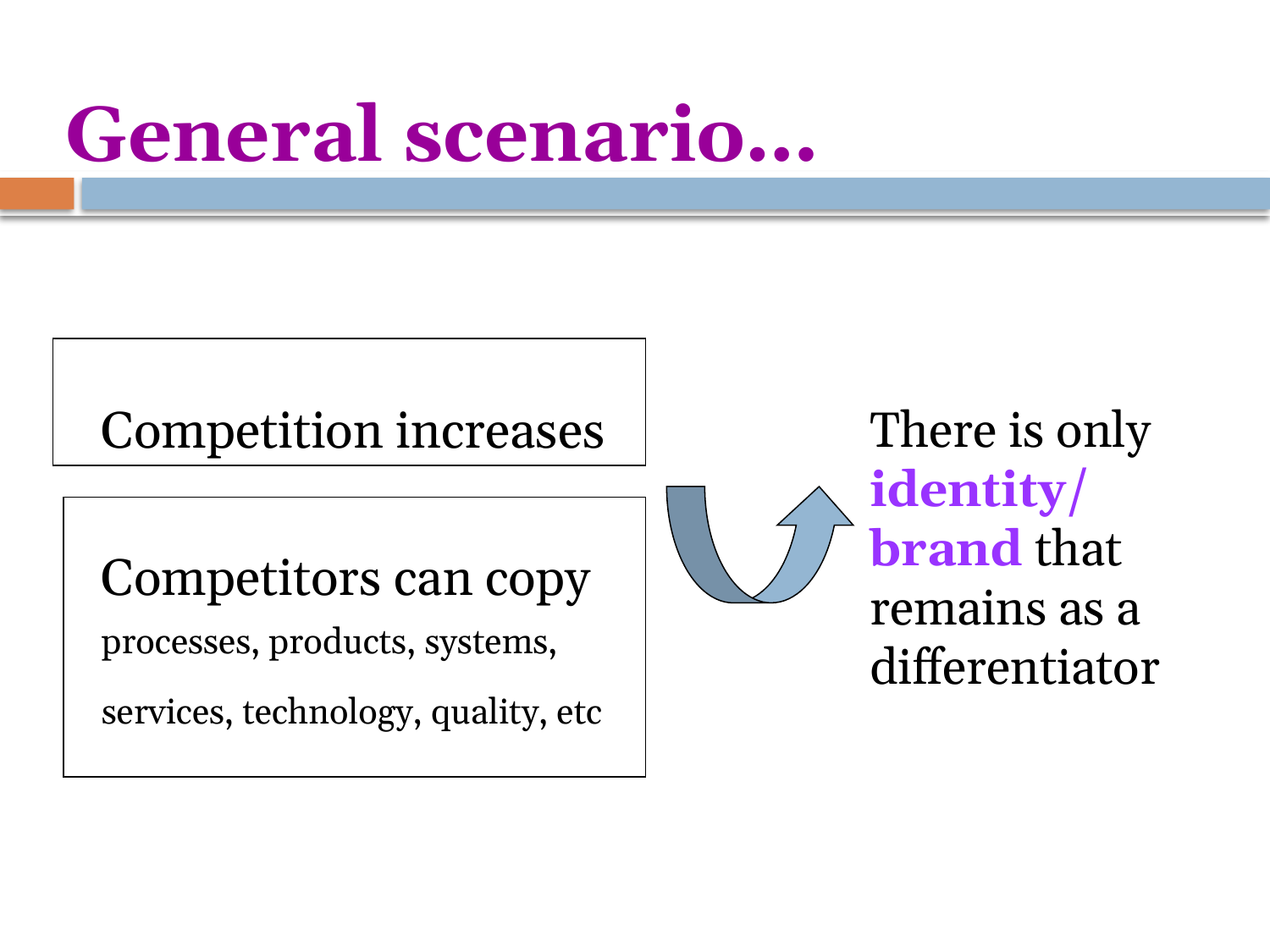

# General scenario…

Competition increases

Competitors can copy
processes, products, systems,
services, technology, quality, etc

There is only identity/ brand that remains as a differentiator